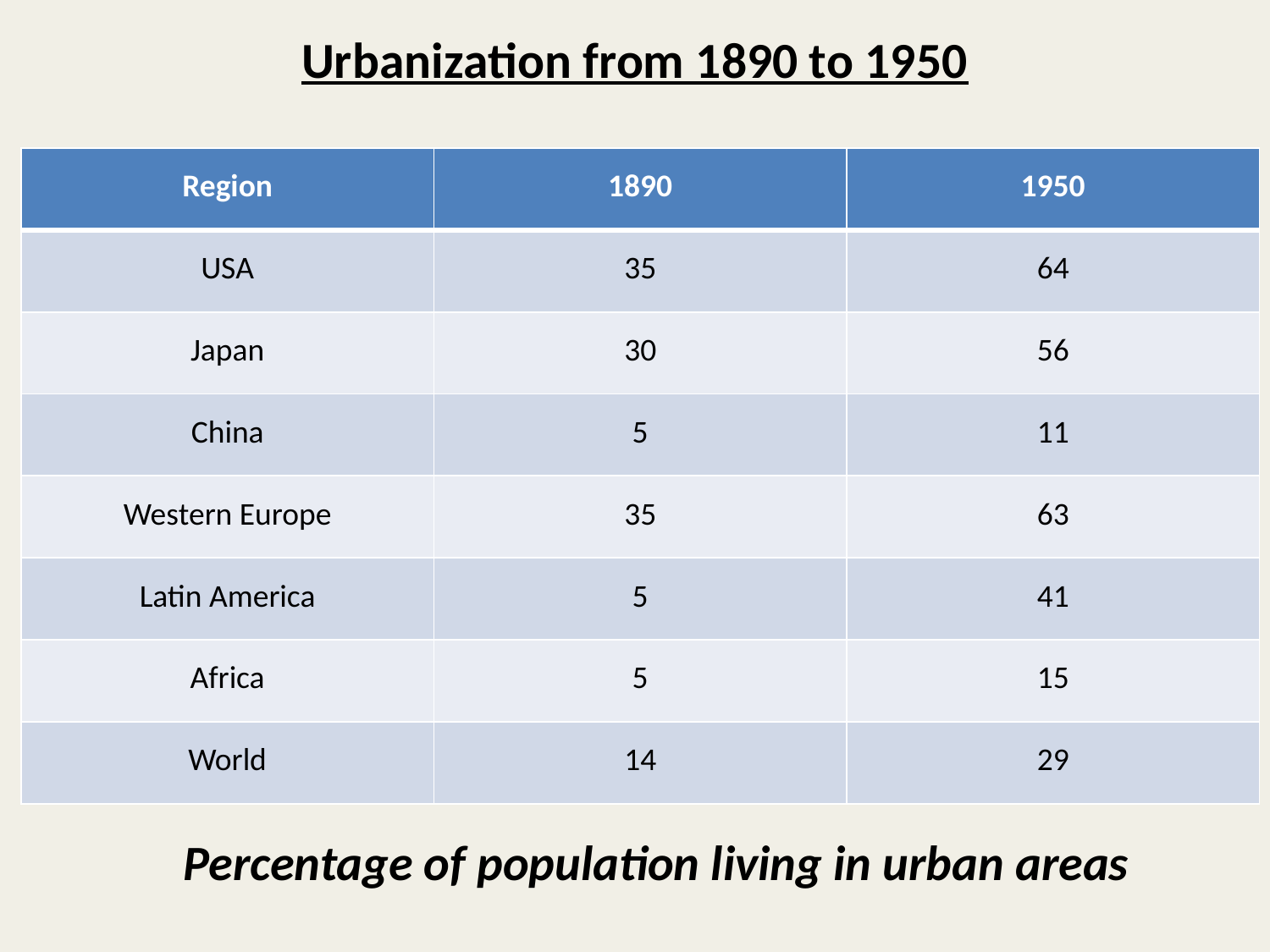

# Urbanization from 1890 to 1950
| Region | 1890 | 1950 |
| --- | --- | --- |
| USA | 35 | 64 |
| Japan | 30 | 56 |
| China | 5 | 11 |
| Western Europe | 35 | 63 |
| Latin America | 5 | 41 |
| Africa | 5 | 15 |
| World | 14 | 29 |
Percentage of population living in urban areas